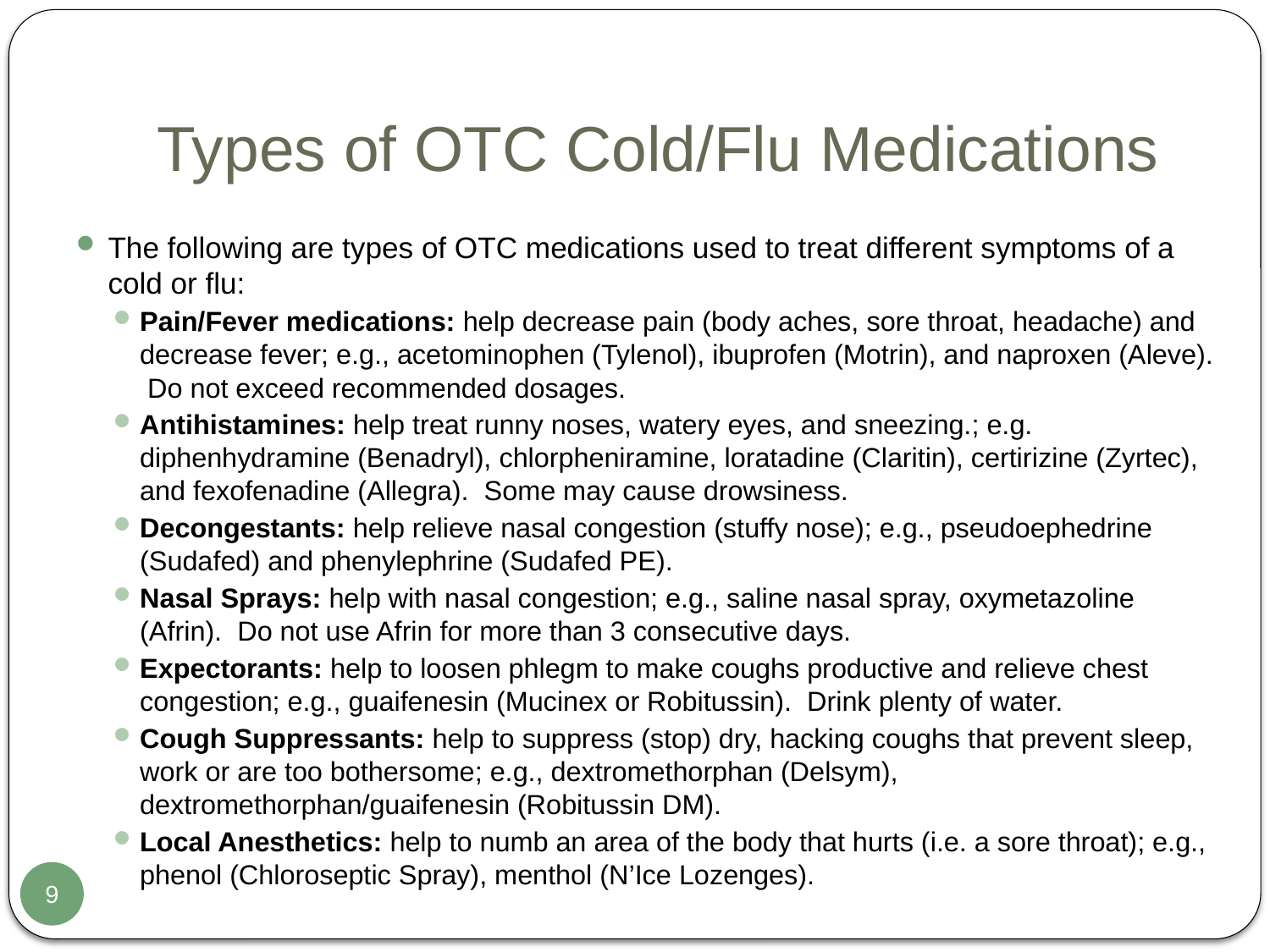

# Types of OTC Cold/Flu Medications
The following are types of OTC medications used to treat different symptoms of a cold or flu:
Pain/Fever medications: help decrease pain (body aches, sore throat, headache) and decrease fever; e.g., acetominophen (Tylenol), ibuprofen (Motrin), and naproxen (Aleve).  Do not exceed recommended dosages.
Antihistamines: help treat runny noses, watery eyes, and sneezing.; e.g. diphenhydramine (Benadryl), chlorpheniramine, loratadine (Claritin), certirizine (Zyrtec), and fexofenadine (Allegra).  Some may cause drowsiness.
Decongestants: help relieve nasal congestion (stuffy nose); e.g., pseudoephedrine (Sudafed) and phenylephrine (Sudafed PE).
Nasal Sprays: help with nasal congestion; e.g., saline nasal spray, oxymetazoline (Afrin).  Do not use Afrin for more than 3 consecutive days.
Expectorants: help to loosen phlegm to make coughs productive and relieve chest congestion; e.g., guaifenesin (Mucinex or Robitussin).  Drink plenty of water.
Cough Suppressants: help to suppress (stop) dry, hacking coughs that prevent sleep, work or are too bothersome; e.g., dextromethorphan (Delsym), dextromethorphan/guaifenesin (Robitussin DM).
Local Anesthetics: help to numb an area of the body that hurts (i.e. a sore throat); e.g., phenol (Chloroseptic Spray), menthol (N’Ice Lozenges).

9